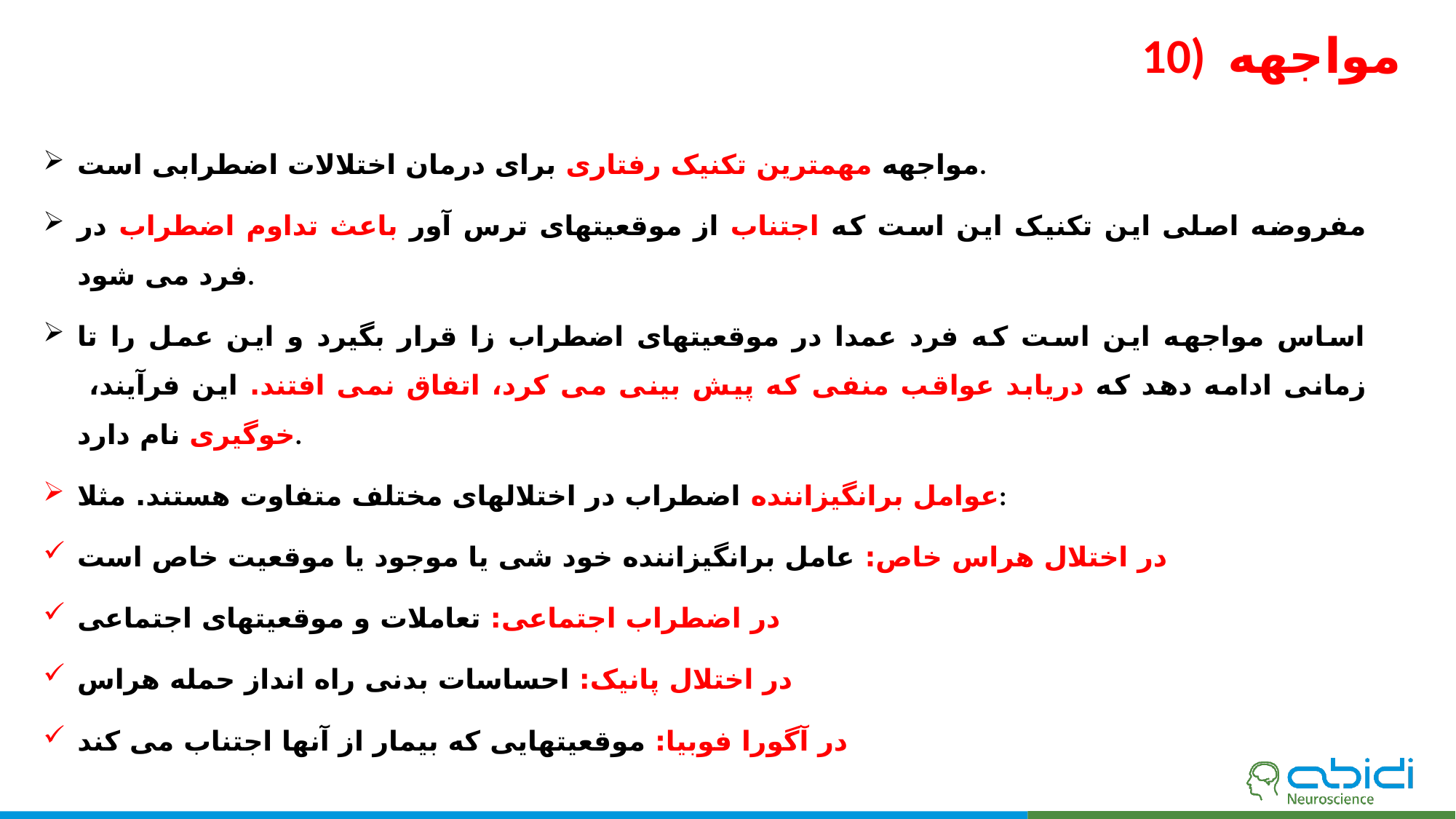

10)  مواجهه
مواجهه مهمترین تکنیک رفتاری برای درمان اختلالات اضطرابی است.
مفروضه اصلی این تکنیک این است که اجتناب از موقعیتهای ترس آور باعث تداوم اضطراب در فرد می شود.
اساس مواجهه این است که فرد عمدا در موقعیتهای اضطراب زا قرار بگیرد و این عمل را تا زمانی ادامه دهد که دریابد عواقب منفی که پیش بینی می کرد، اتفاق نمی افتند. این فرآیند،  خوگیری نام دارد.
عوامل برانگیزاننده اضطراب در اختلالهای مختلف متفاوت هستند. مثلا:
در اختلال هراس خاص: عامل برانگیزاننده خود شی یا موجود یا موقعیت خاص است
در اضطراب اجتماعی: تعاملات و موقعیتهای اجتماعی
در اختلال پانیک: احساسات بدنی راه انداز حمله هراس
در آگورا فوبیا: موقعیتهایی که بیمار از آنها اجتناب می کند